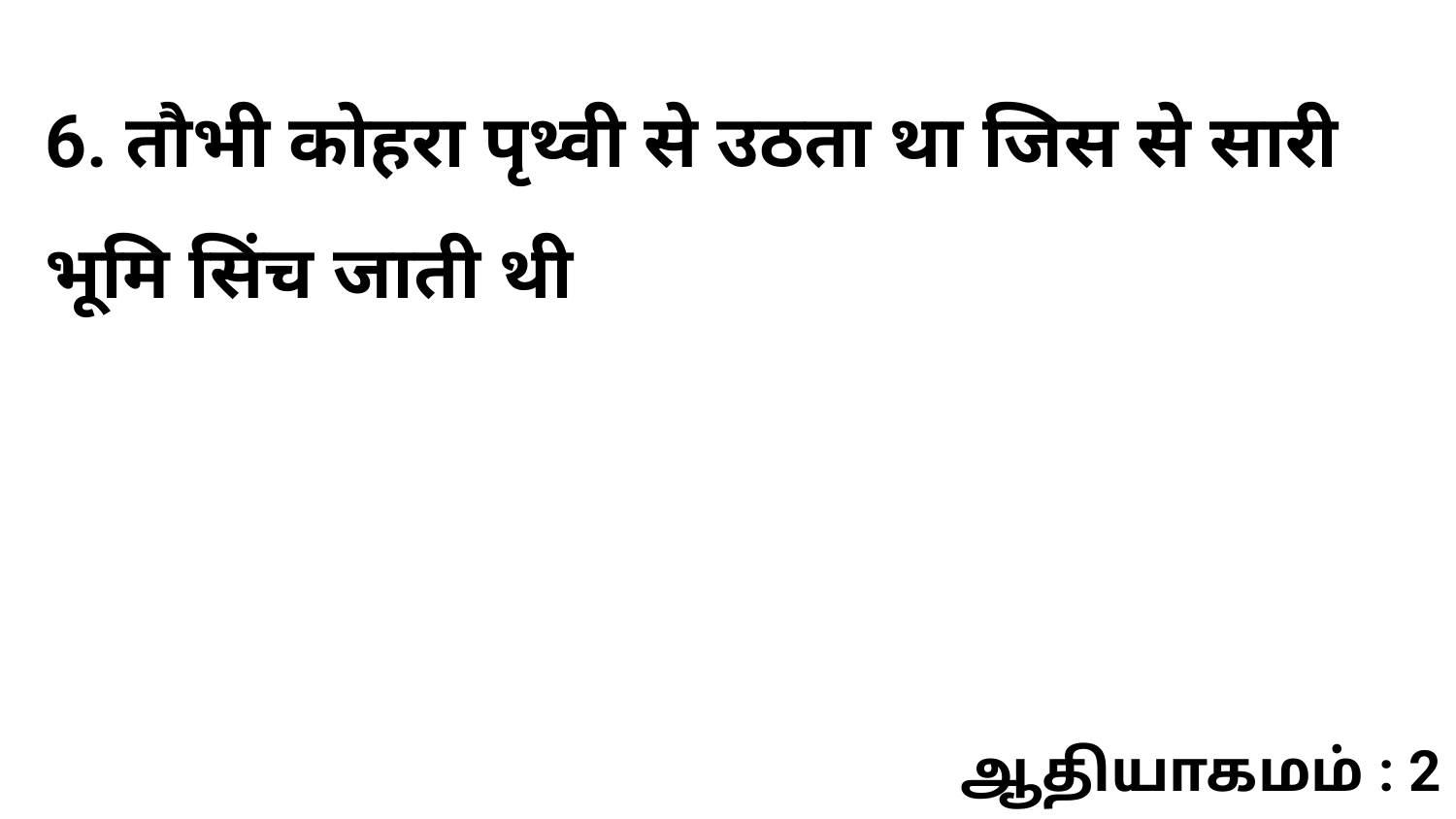

6. तौभी कोहरा पृथ्वी से उठता था जिस से सारी भूमि सिंच जाती थी
ஆதியாகமம் : 2